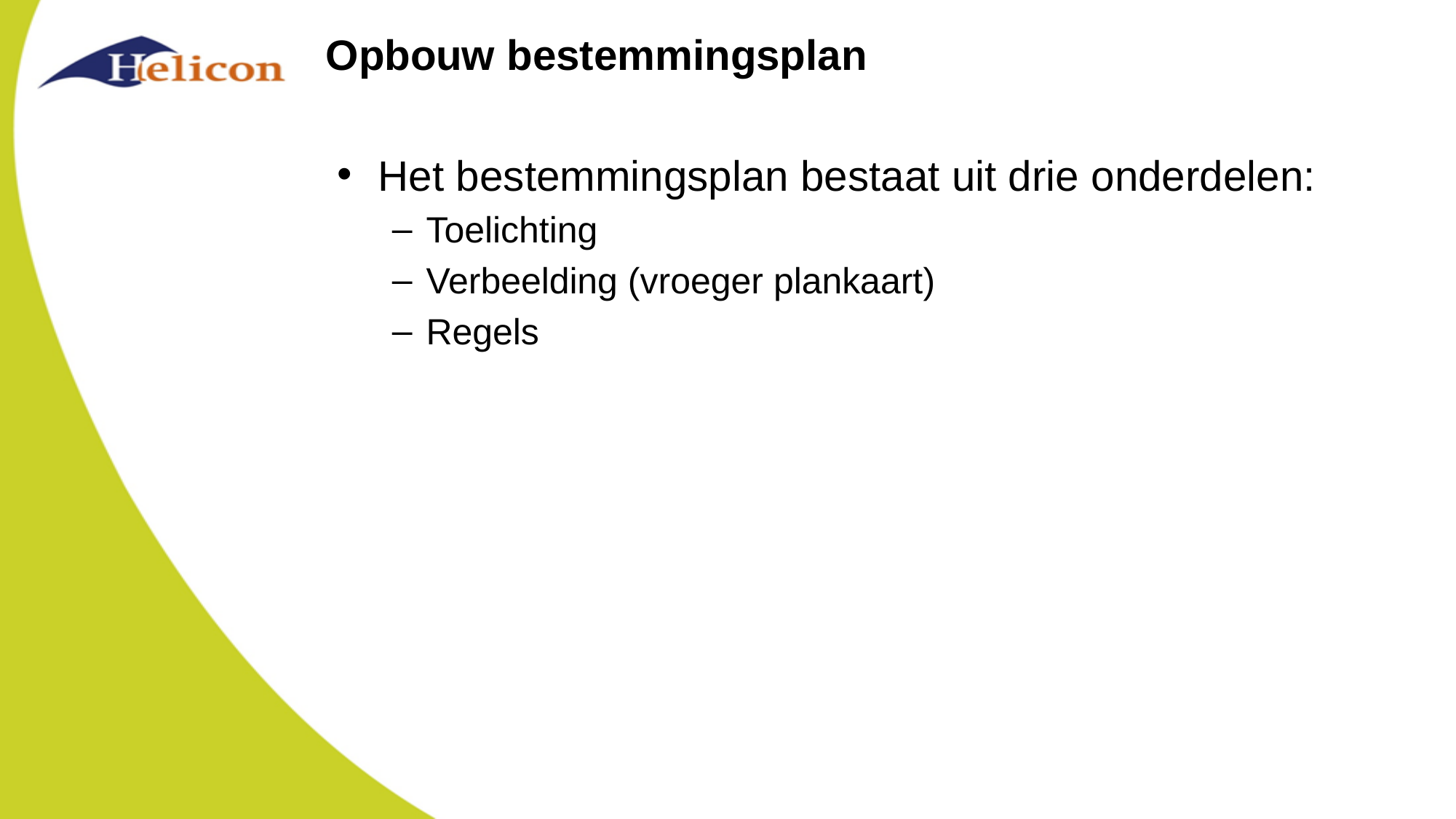

# Opbouw bestemmingsplan
Het bestemmingsplan bestaat uit drie onderdelen:
Toelichting
Verbeelding (vroeger plankaart)
Regels